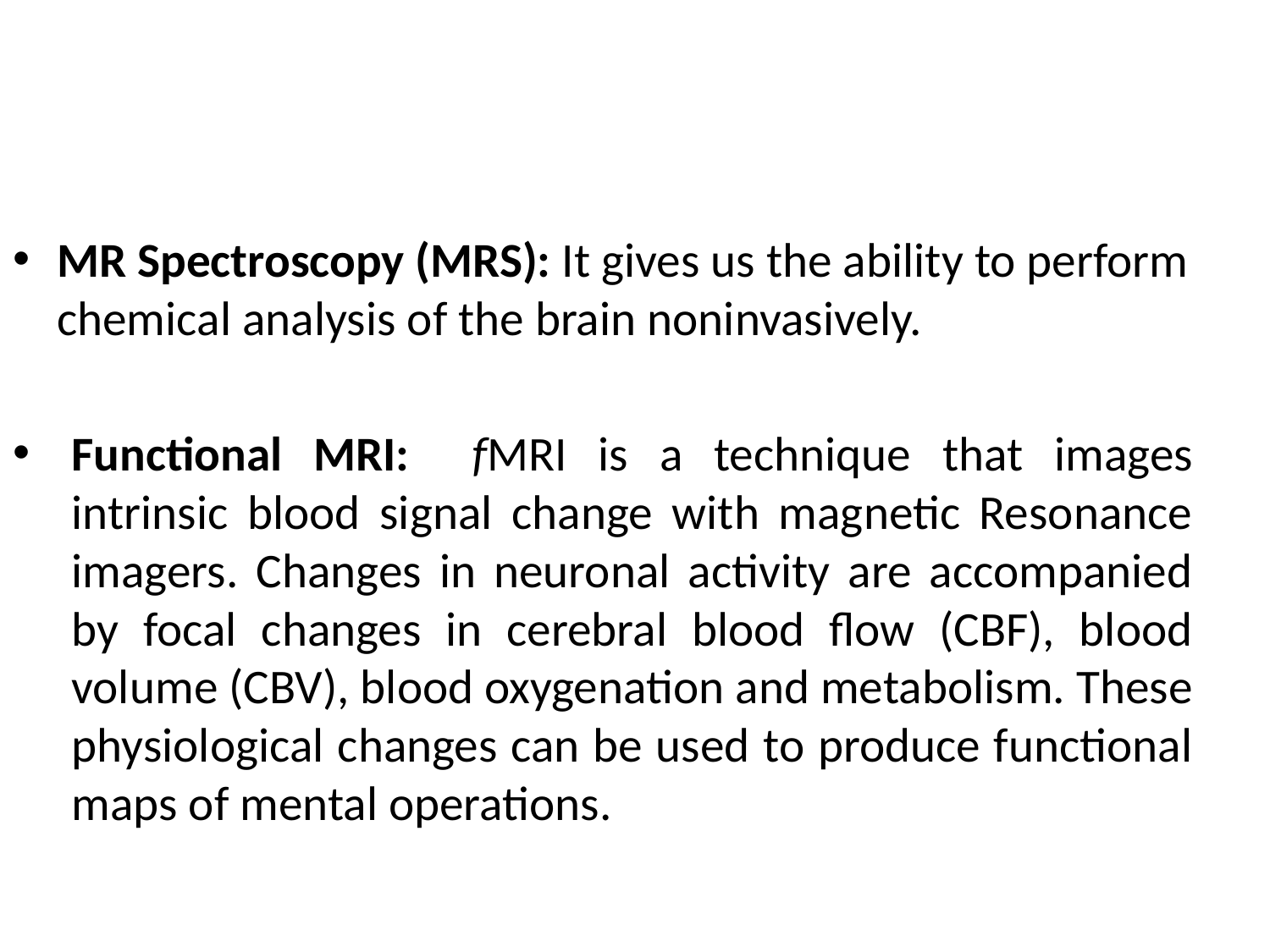

#
MR Spectroscopy (MRS): It gives us the ability to perform chemical analysis of the brain noninvasively.

Functional MRI:  fMRI is a technique that images intrinsic blood signal change with magnetic Resonance imagers. Changes in neuronal activity are accompanied by focal changes in cerebral blood flow (CBF), blood volume (CBV), blood oxygenation and metabolism. These physiological changes can be used to produce functional maps of mental operations.